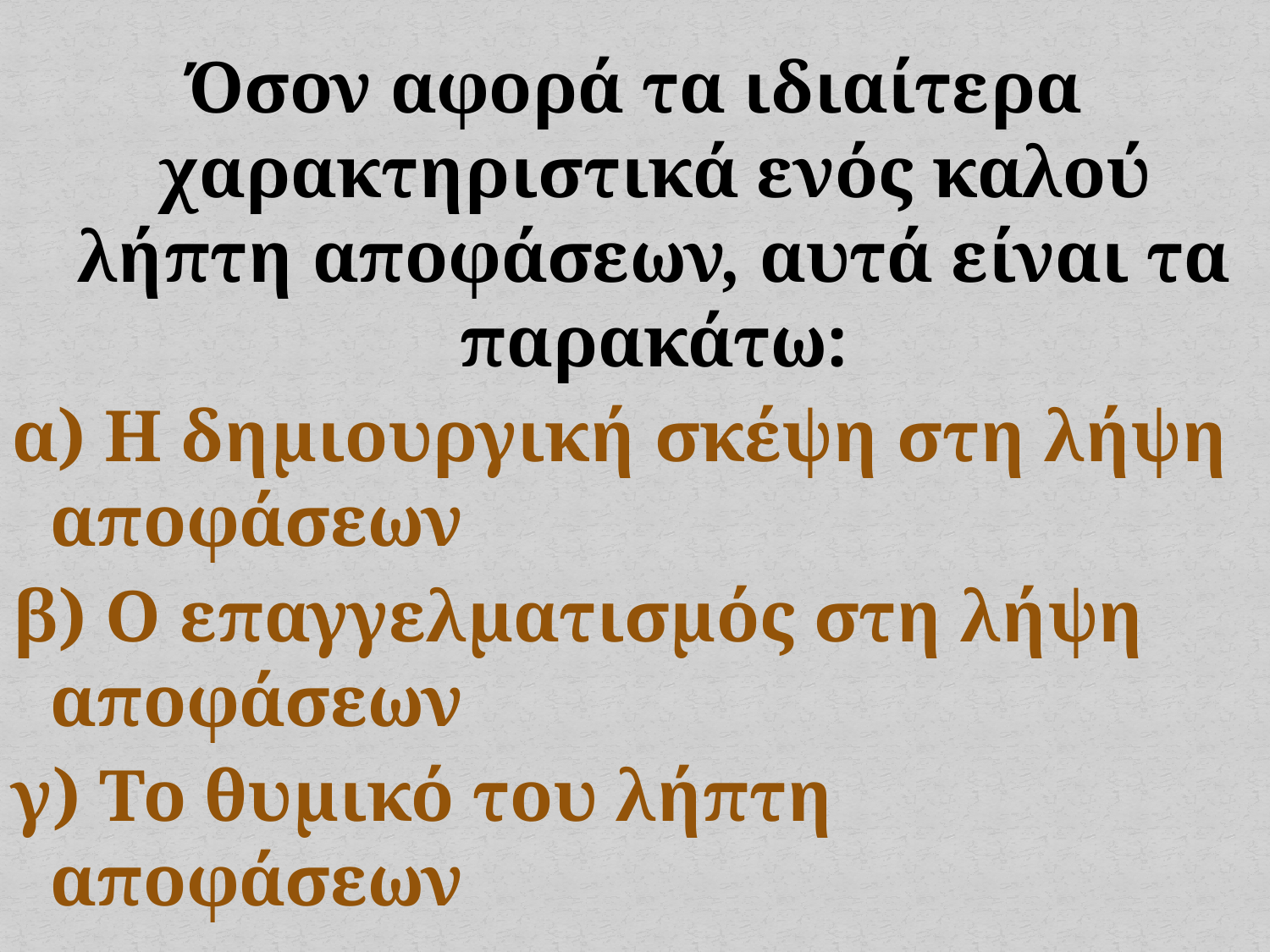

Όσον αφορά τα ιδιαίτερα χαρακτηριστικά ενός καλού λήπτη αποφάσεων, αυτά είναι τα παρακάτω:
α) Η δημιουργική σκέψη στη λήψη αποφάσεων
β) Ο επαγγελματισμός στη λήψη αποφάσεων
γ) Το θυμικό του λήπτη αποφάσεων